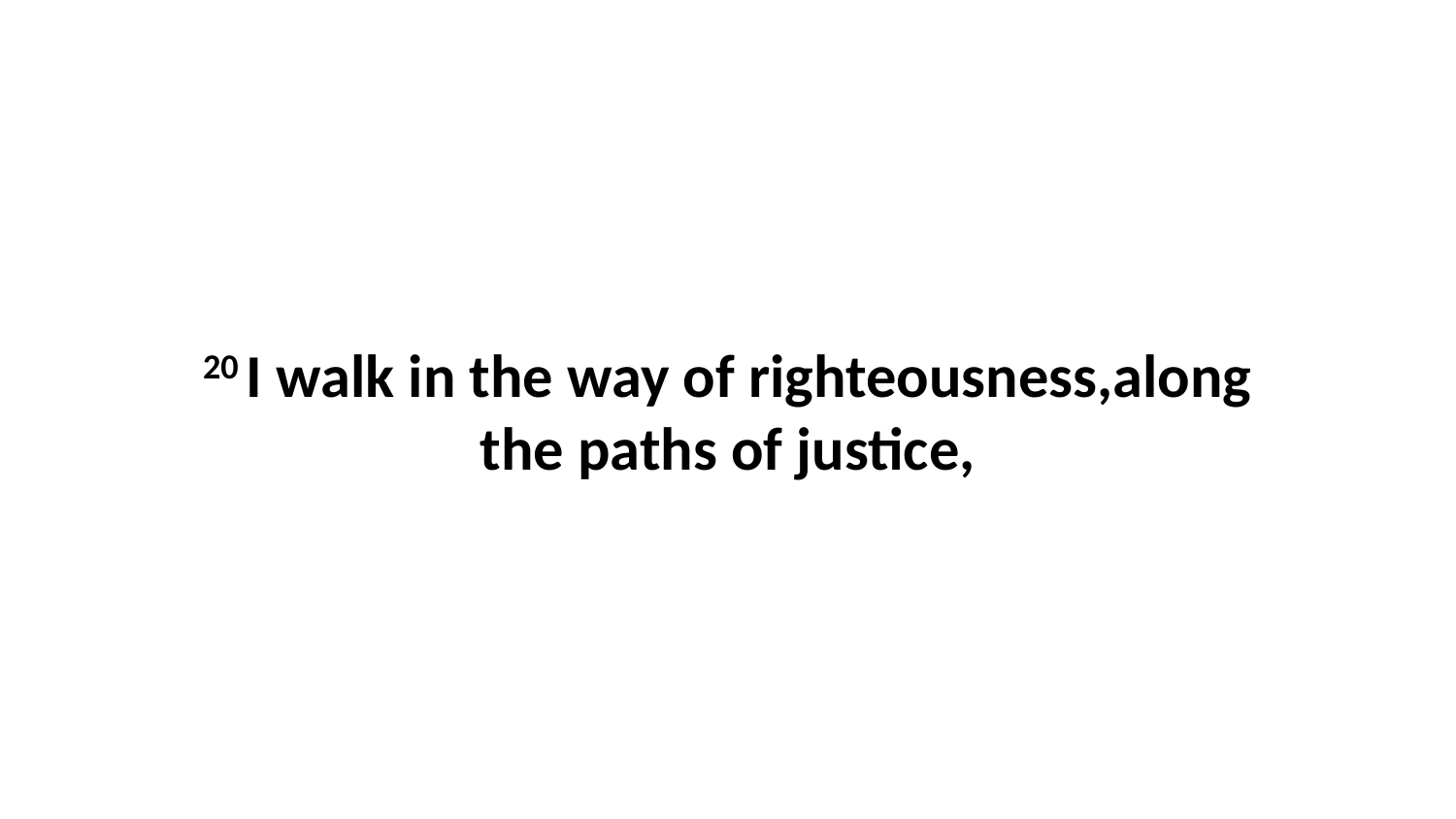

20 I walk in the way of righteousness,along the paths of justice,